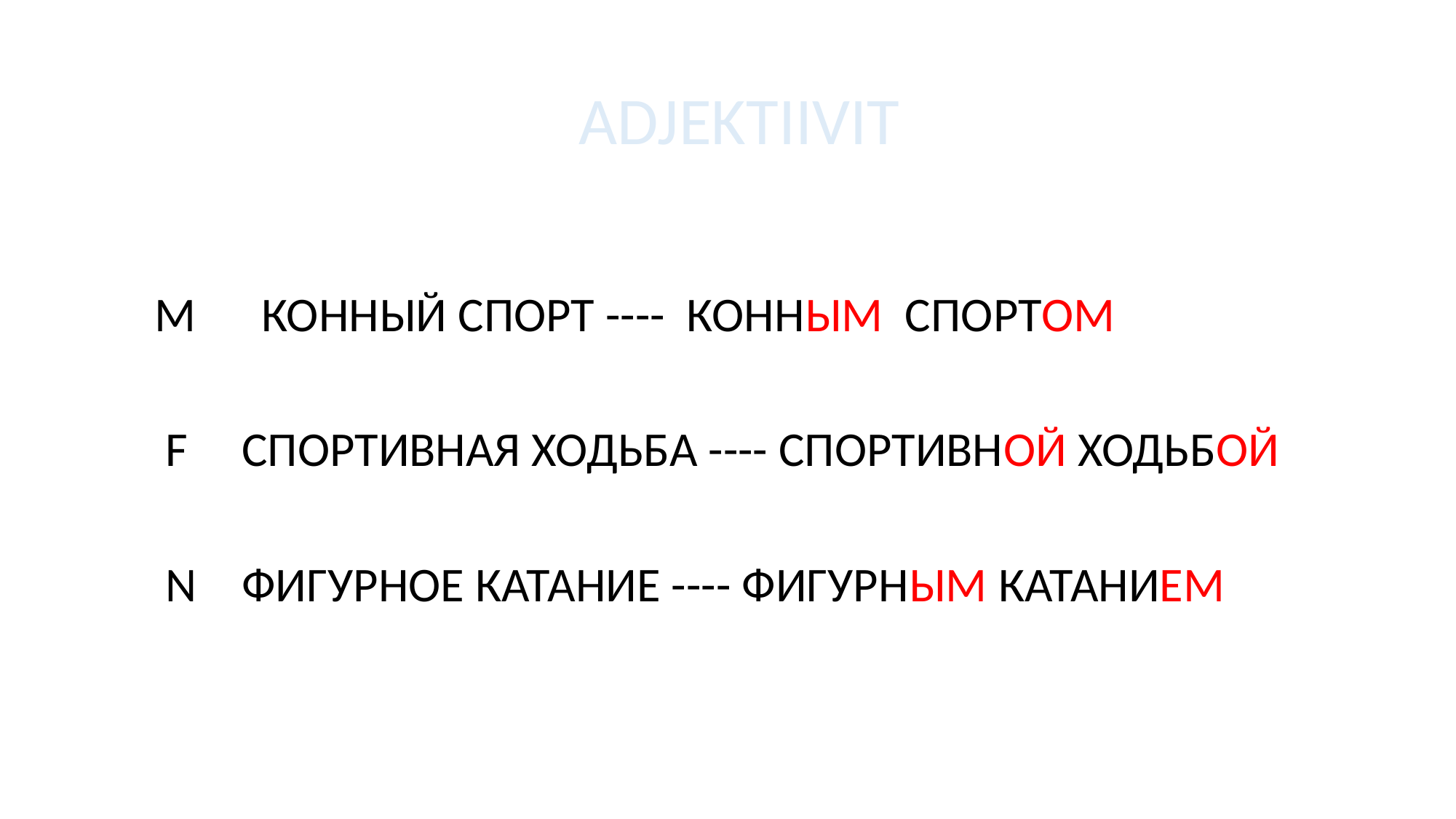

# ADJEKTIIVIT

    М      КОННЫЙ СПОРТ ----  КОННЫМ  СПОРТОМ

     F	  СПОРТИВНАЯ ХОДЬБА ---- СПОРТИВНОЙ ХОДЬБОЙ

     N	  ФИГУРНОЕ КАТАНИЕ ---- ФИГУРНЫМ КАТАНИЕМ